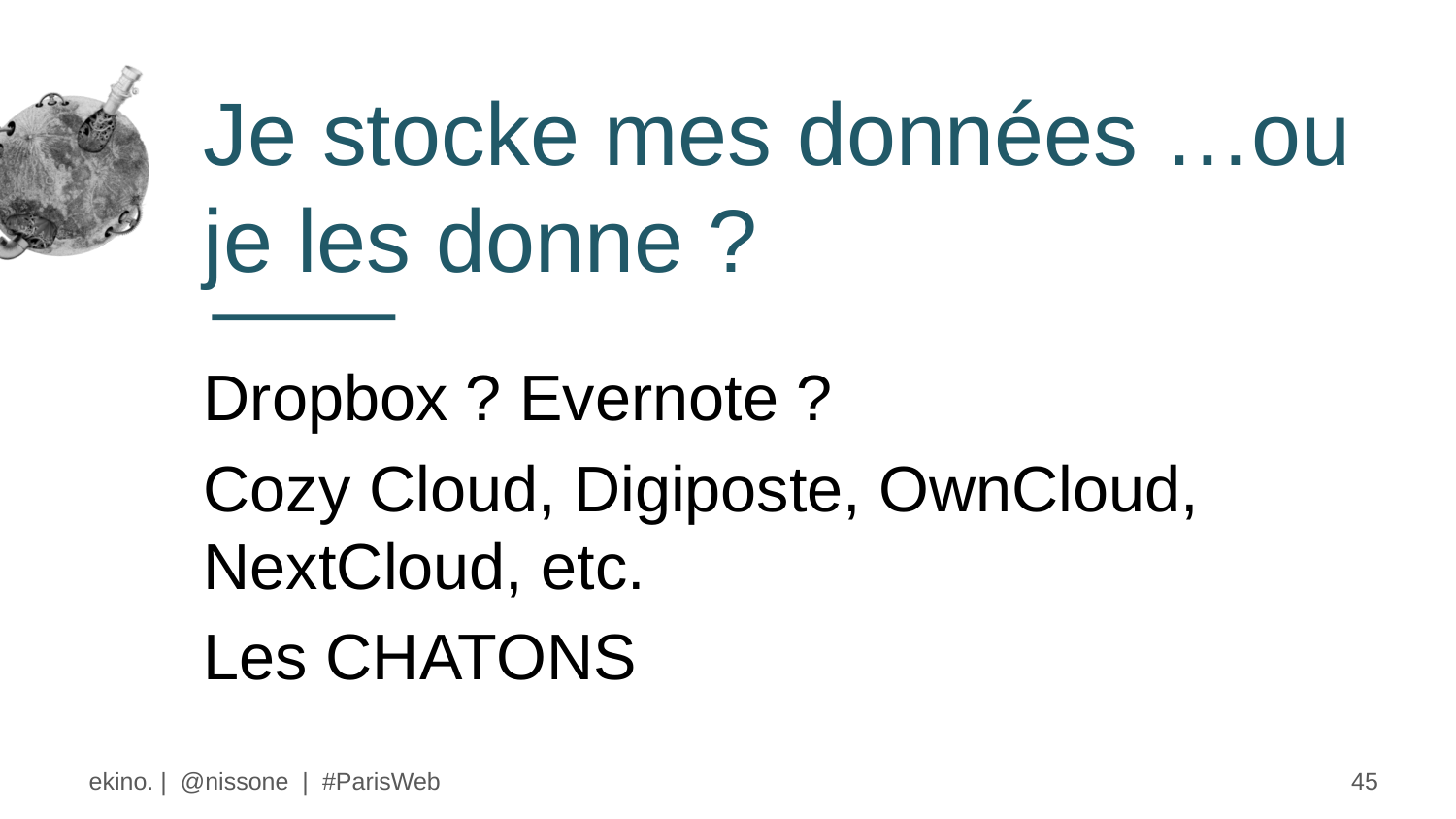

# Je stocke mes données …ou je les donne ?
Dropbox ? Evernote ?
Cozy Cloud, Digiposte, OwnCloud, NextCloud, etc.
Les CHATONS
ekino. |  @nissone  |  #ParisWeb
45